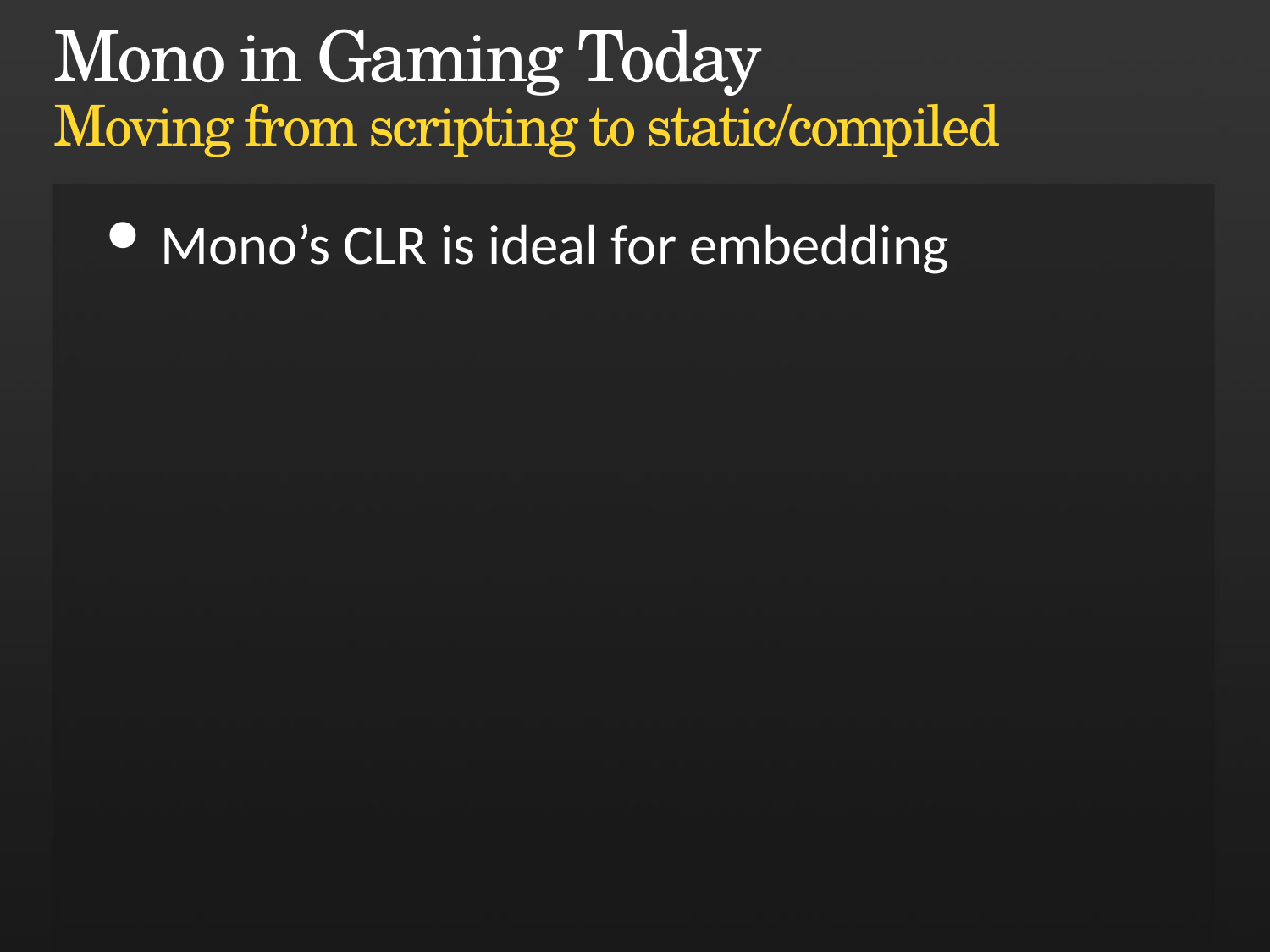

# Mono in Gaming Today Moving from scripting to static/compiled
Mono’s CLR is ideal for embedding